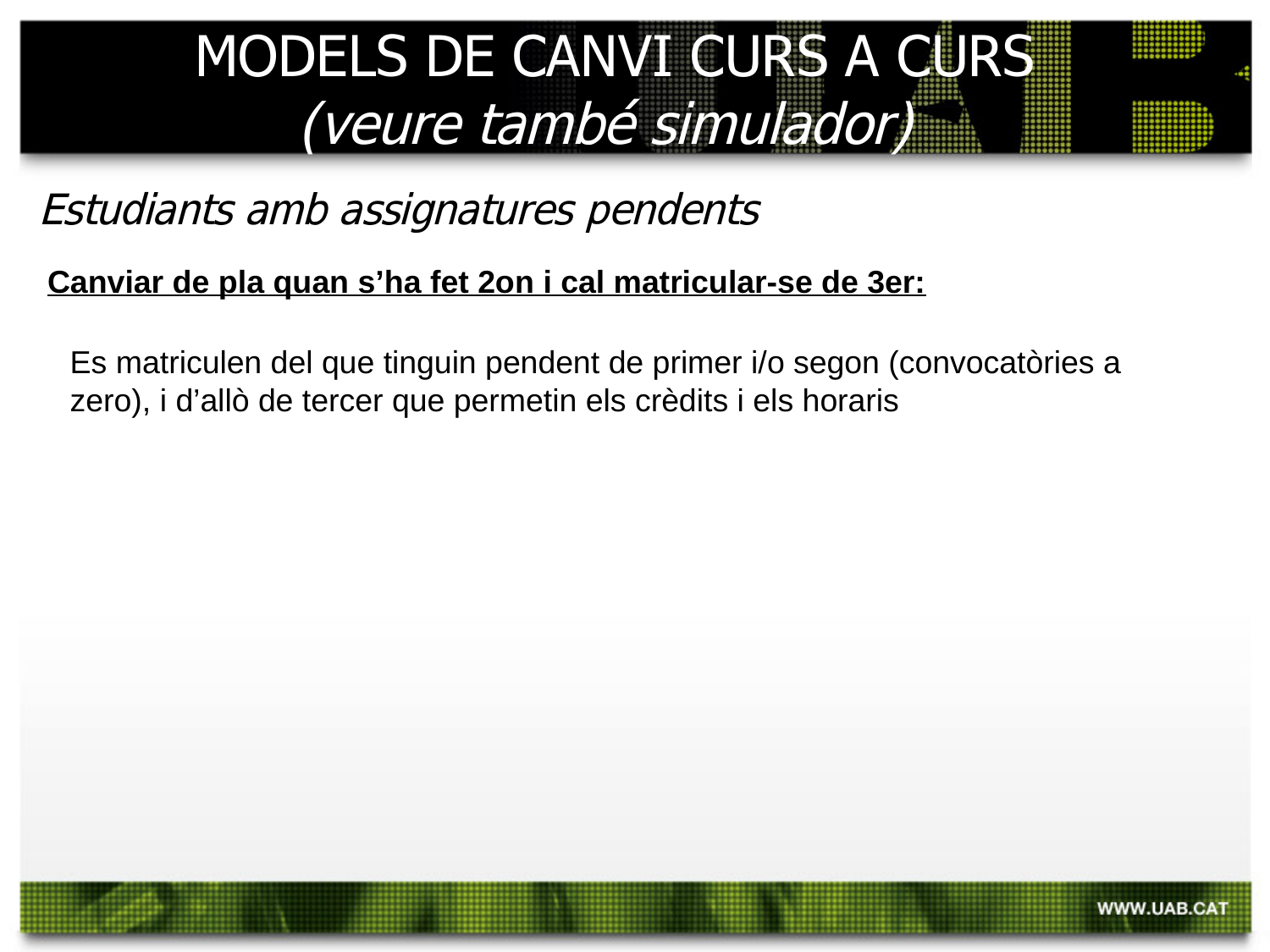

# MODELS DE CANVI CURS A CURS (veure també simulador)
Estudiants amb assignatures pendents
Canviar de pla quan s’ha fet 2on i cal matricular-se de 3er:
Es matriculen del que tinguin pendent de primer i/o segon (convocatòries a zero), i d’allò de tercer que permetin els crèdits i els horaris